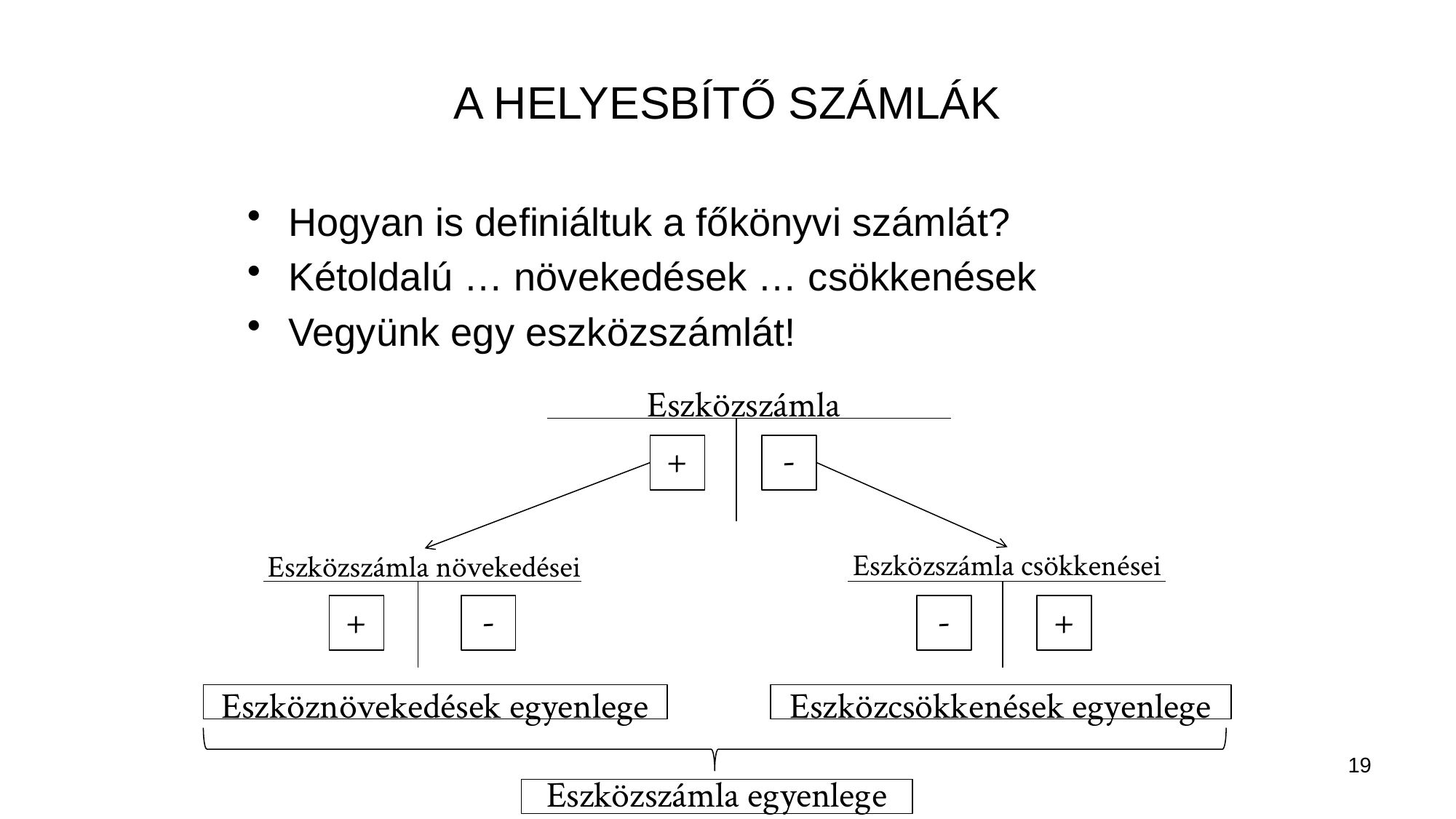

# A HELYESBÍTŐ SZÁMLÁK
Hogyan is definiáltuk a főkönyvi számlát?
Kétoldalú … növekedések … csökkenések
Vegyünk egy eszközszámlát!

Eszközszámla
+
-
Eszközszámla csökkenései
Eszközszámla növekedései
+
-
-
+
Eszköznövekedések egyenlege
Eszközcsökkenések egyenlege
19
Eszközszámla egyenlege